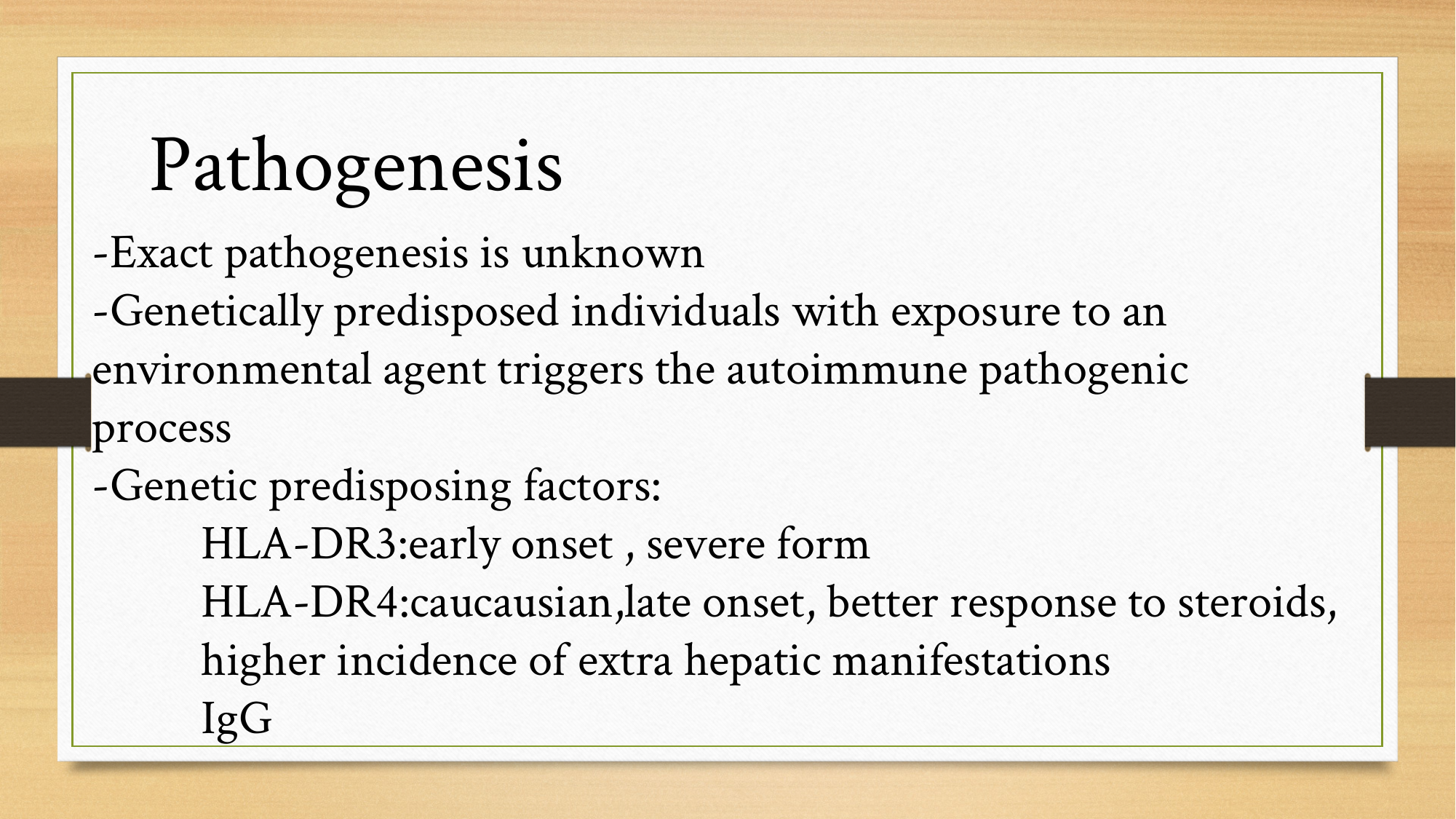

Pathogenesis
-Exact pathogenesis is unknown
-Genetically predisposed individuals with exposure to an environmental agent triggers the autoimmune pathogenic process
-Genetic predisposing factors:
	HLA-DR3:early onset , severe form
	HLA-DR4:caucausian,late onset, better response to steroids,
	higher incidence of extra hepatic manifestations
	IgG